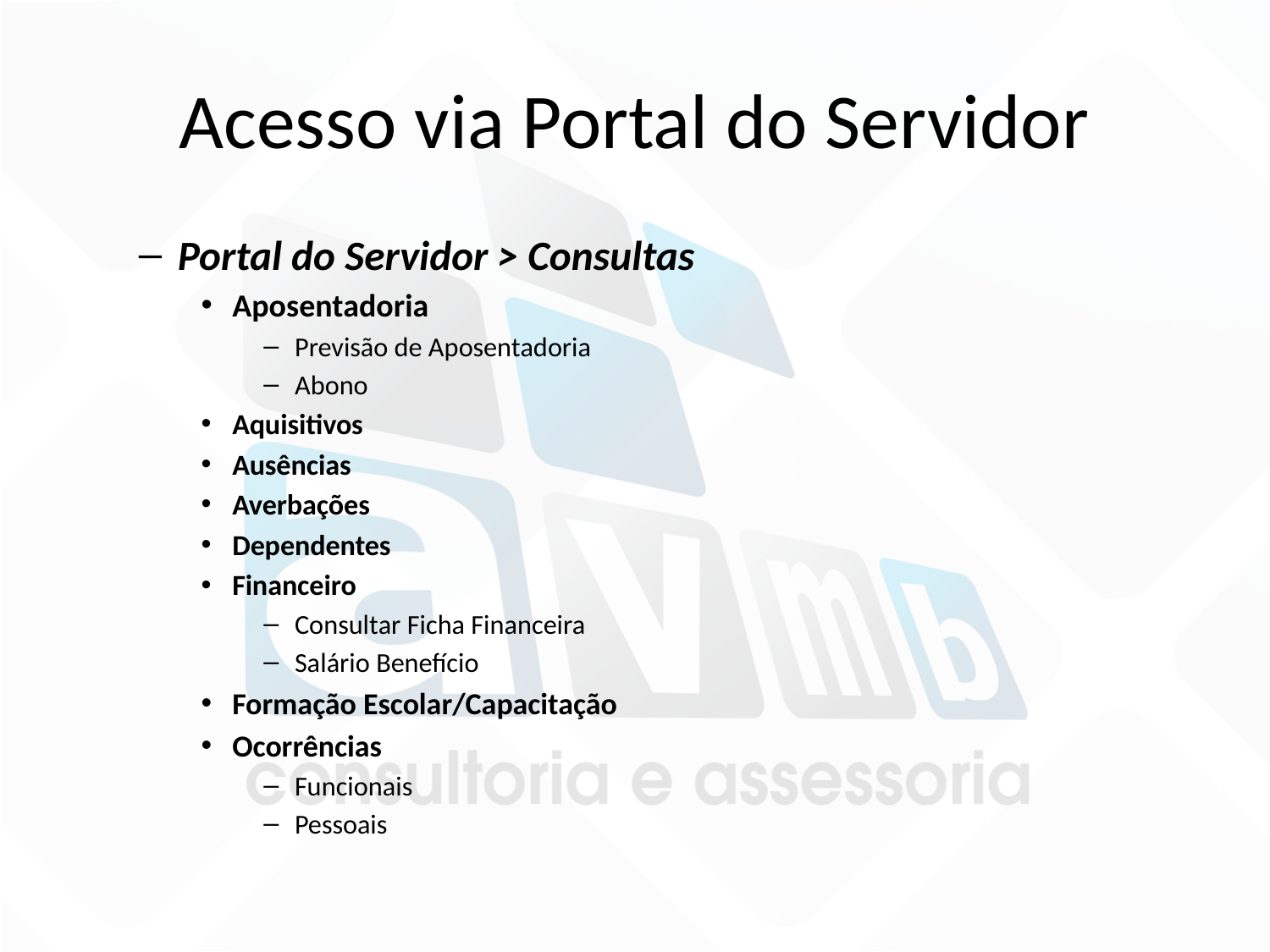

# Acesso via Portal do Servidor
Portal do Servidor > Consultas
Aposentadoria
Previsão de Aposentadoria
Abono
Aquisitivos
Ausências
Averbações
Dependentes
Financeiro
Consultar Ficha Financeira
Salário Benefício
Formação Escolar/Capacitação
Ocorrências
Funcionais
Pessoais